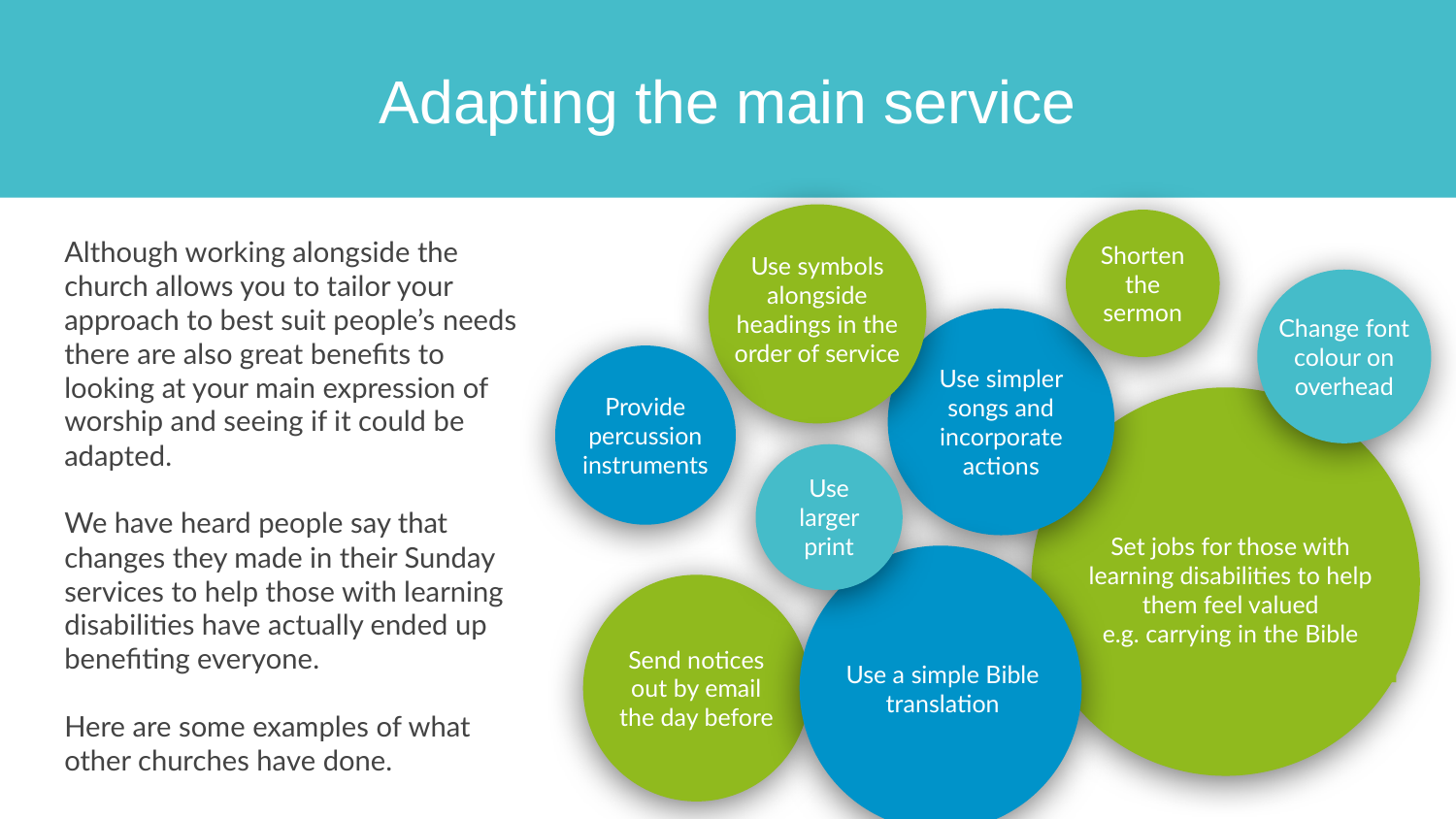

Adapting the main service

Use symbols alongside headings in the order of service

Shorten the sermon
Although working alongside the church allows you to tailor your approach to best suit people’s needs there are also great benefits to looking at your main expression of worship and seeing if it could be adapted.

We have heard people say that changes they made in their Sunday services to help those with learning disabilities have actually ended up benefiting everyone.

Here are some examples of what other churches have done.

Change font colour on overhead

Use simpler songs and incorporate actions

Provide percussion instruments

Set jobs for those with learning disabilities to help them feel valued
e.g. carrying in the Bible

Use larger print

Use a simple Bible translation

Send notices out by email the day before